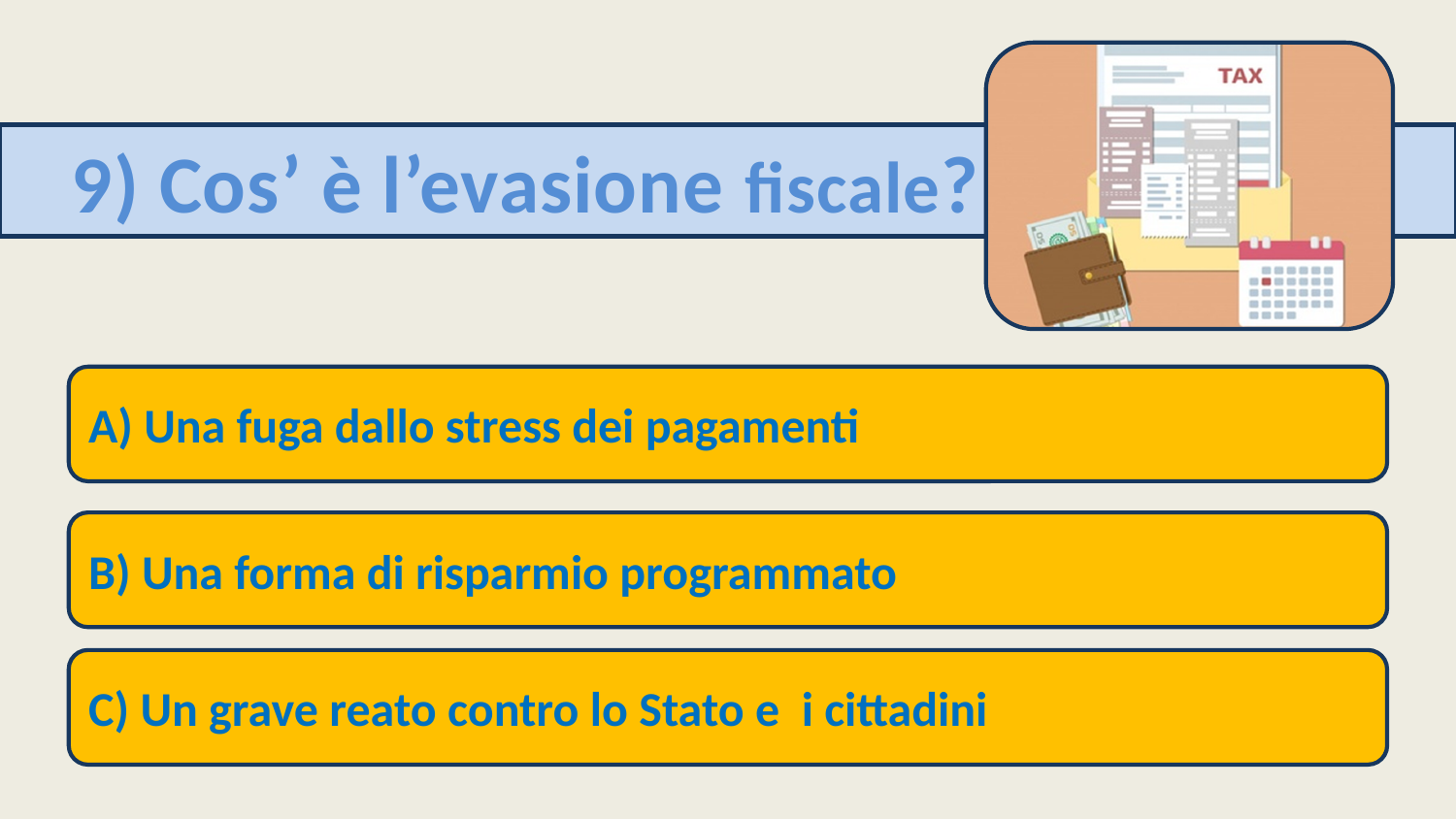

9) Cos’ è l’evasione fiscale?
A) Una fuga dallo stress dei pagamenti
B) Una forma di risparmio programmato
C) Un grave reato contro lo Stato e  i cittadini